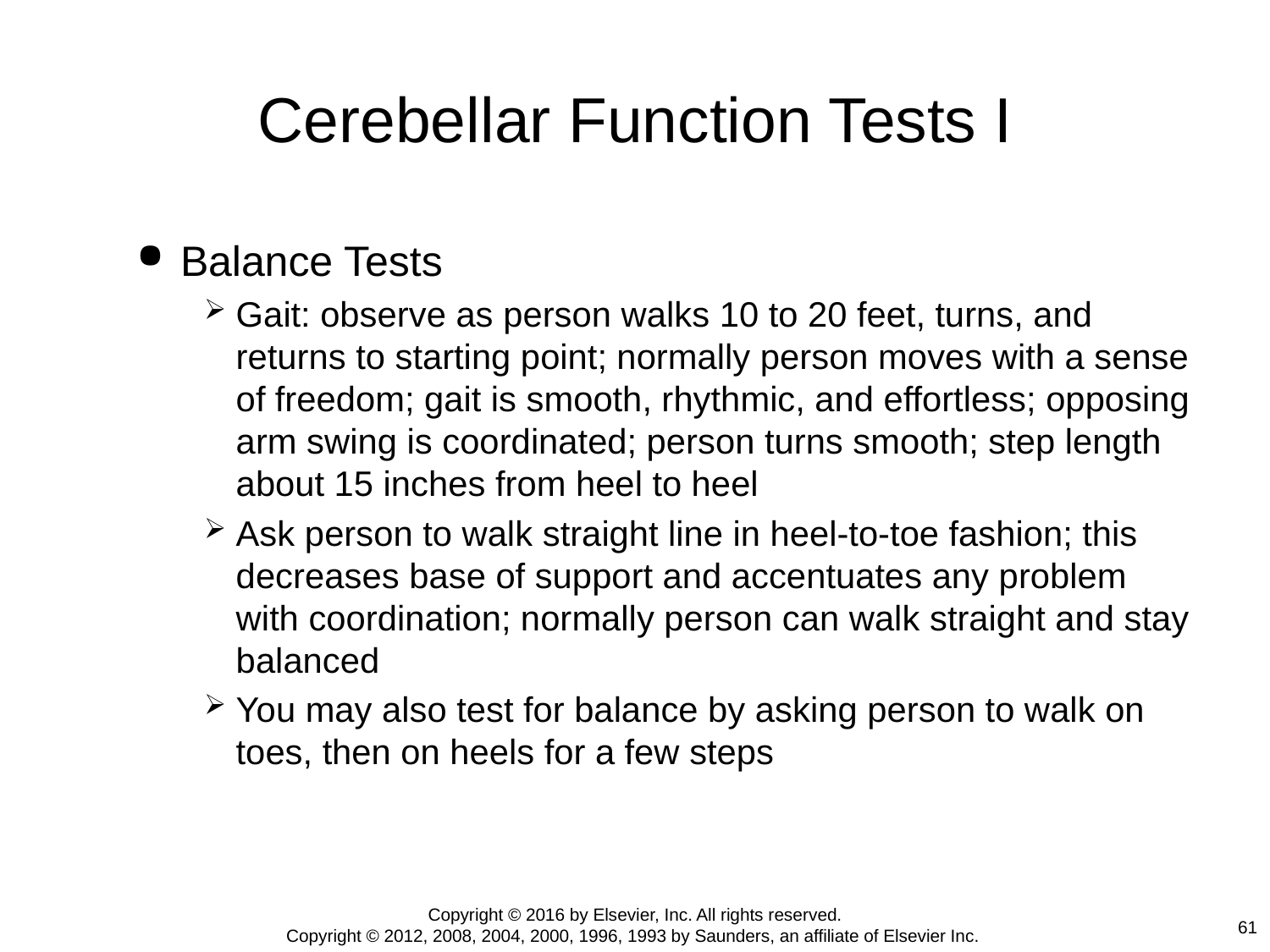

# Cerebellar Function Tests I
Balance Tests
Gait: observe as person walks 10 to 20 feet, turns, and returns to starting point; normally person moves with a sense of freedom; gait is smooth, rhythmic, and effortless; opposing arm swing is coordinated; person turns smooth; step length about 15 inches from heel to heel
Ask person to walk straight line in heel-to-toe fashion; this decreases base of support and accentuates any problem with coordination; normally person can walk straight and stay balanced
You may also test for balance by asking person to walk on toes, then on heels for a few steps
Copyright © 2016 by Elsevier, Inc. All rights reserved.
Copyright © 2012, 2008, 2004, 2000, 1996, 1993 by Saunders, an affiliate of Elsevier Inc.
61